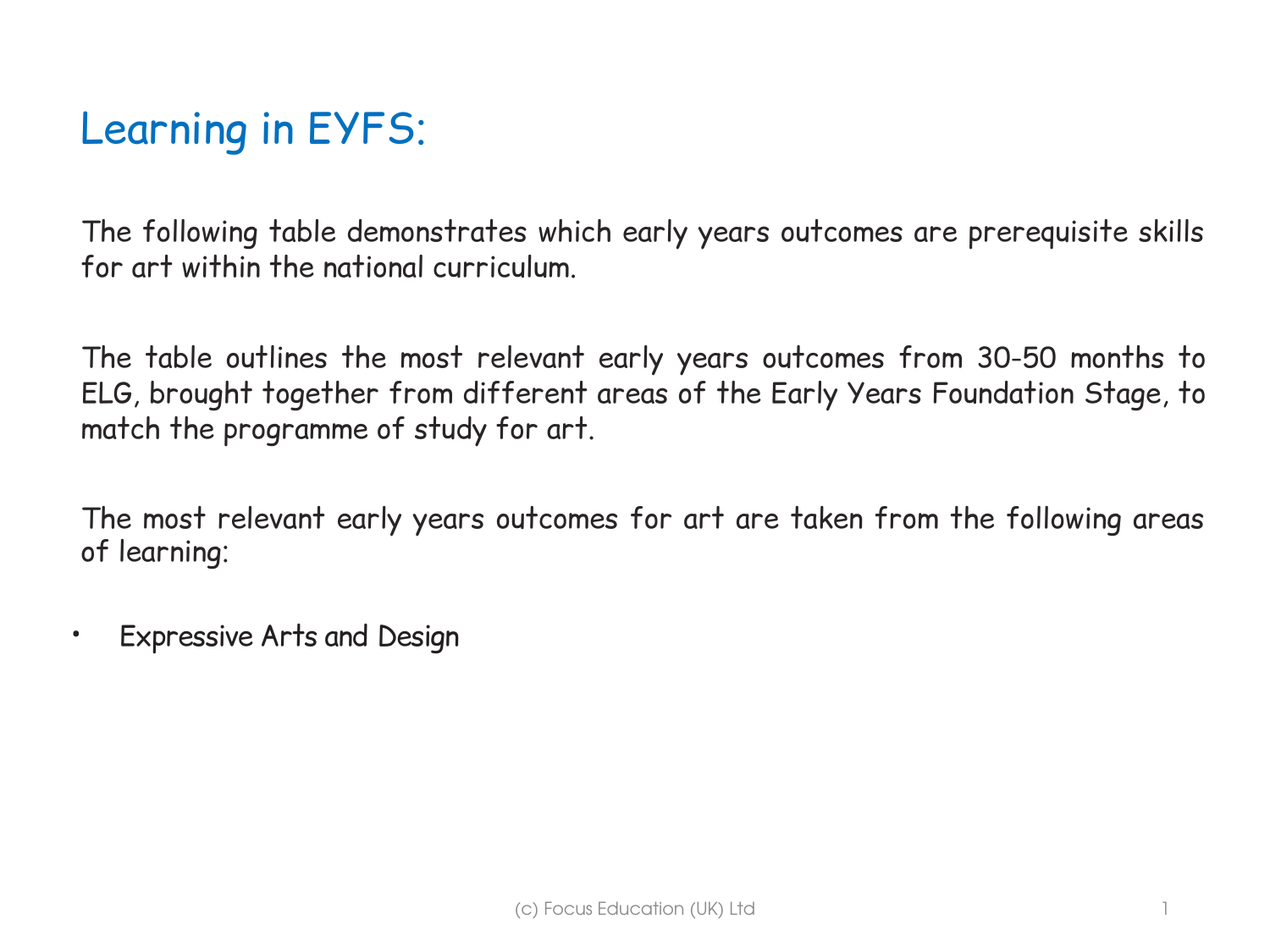

Learning in EYFS:

The following table demonstrates which early years outcomes are prerequisite skills for art within the national curriculum.

The table outlines the most relevant early years outcomes from 30-50 months to ELG, brought together from different areas of the Early Years Foundation Stage, to match the programme of study for art.

The most relevant early years outcomes for art are taken from the following areas of learning:

Expressive Arts and Design
(c) Focus Education (UK) Ltd
1